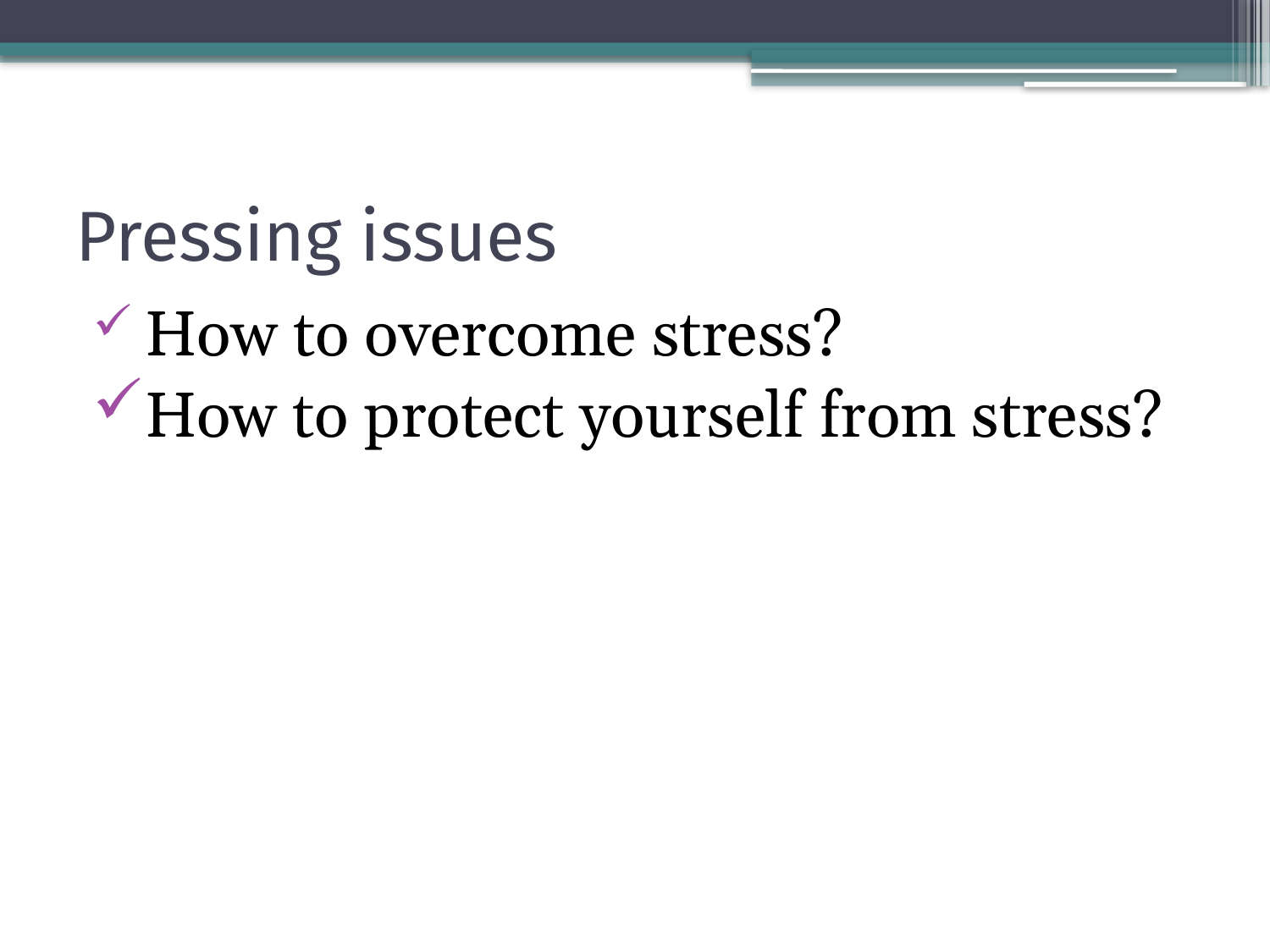

# Pressing issues
 How to overcome stress?
How to protect yourself from stress?